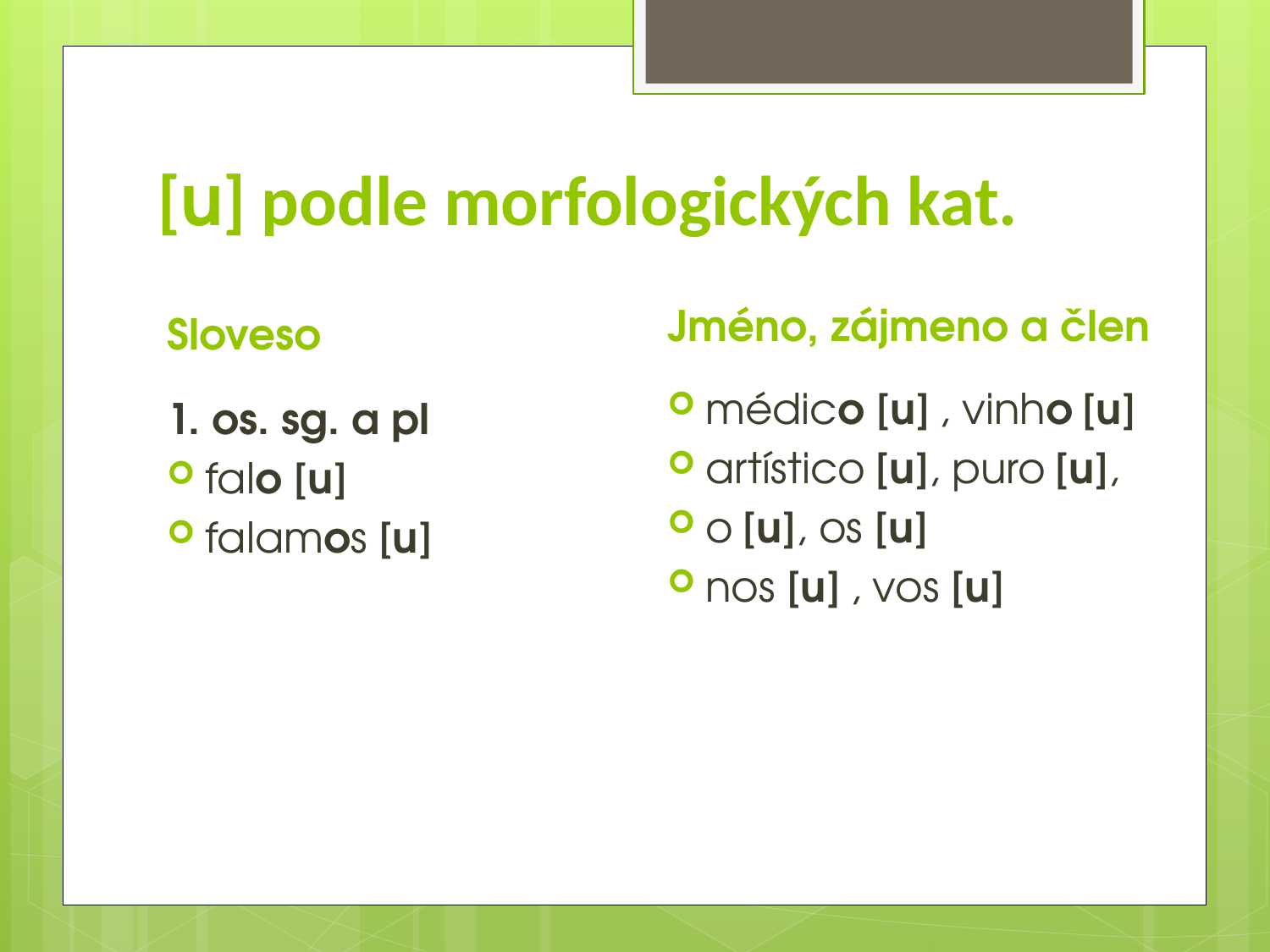

# [u] podle morfologických kat.
Sloveso
Jméno, zájmeno a člen
médico [u] , vinho [u]
artístico [u], puro [u],
o [u], os [u]
nos [u] , vos [u]

1. os. sg. a pl
falo [u]
falamos [u]